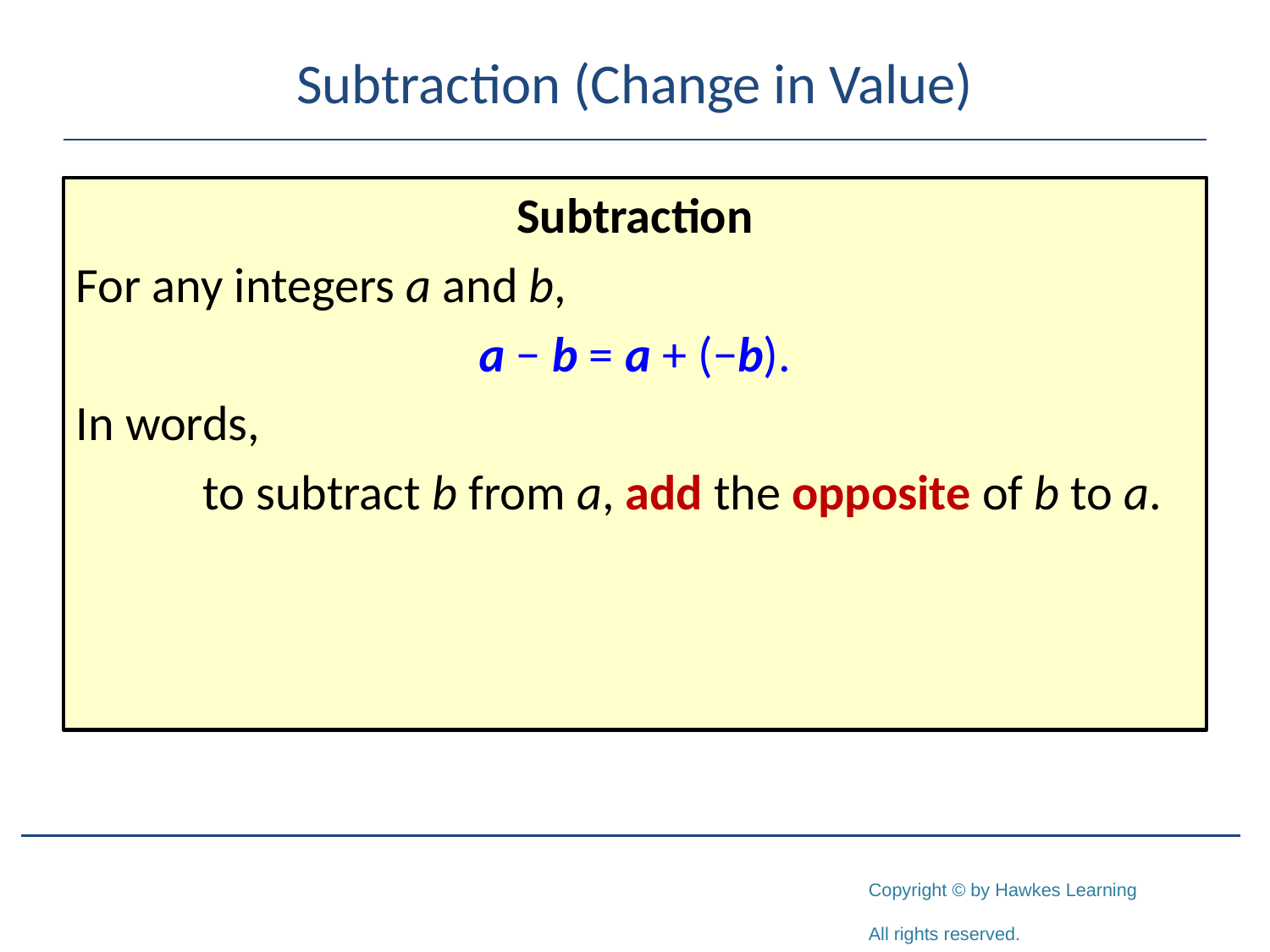

# Subtraction (Change in Value)
Subtraction
For any integers a and b,
a − b = a + (−b).
In words,
	to subtract b from a, add the opposite of b to a.